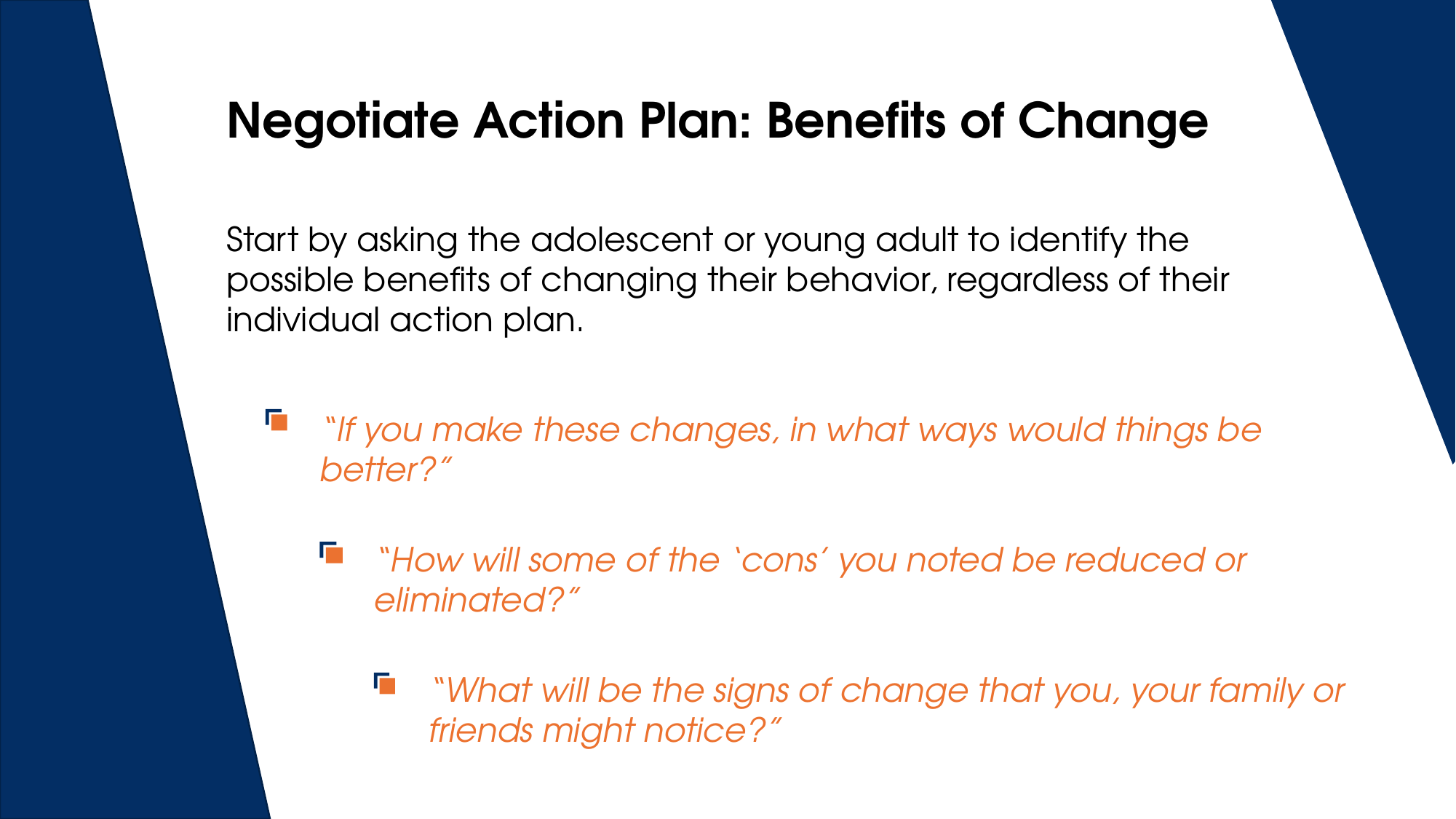

Negotiate Action Plan: Benefits of Change
Start by asking the adolescent or young adult to identify the possible benefits of changing their behavior, regardless of their individual action plan.
“If you make these changes, in what ways would things be better?”

“How will some of the ‘cons’ you noted be reduced or eliminated?”

“What will be the signs of change that you, your family or friends might notice?”